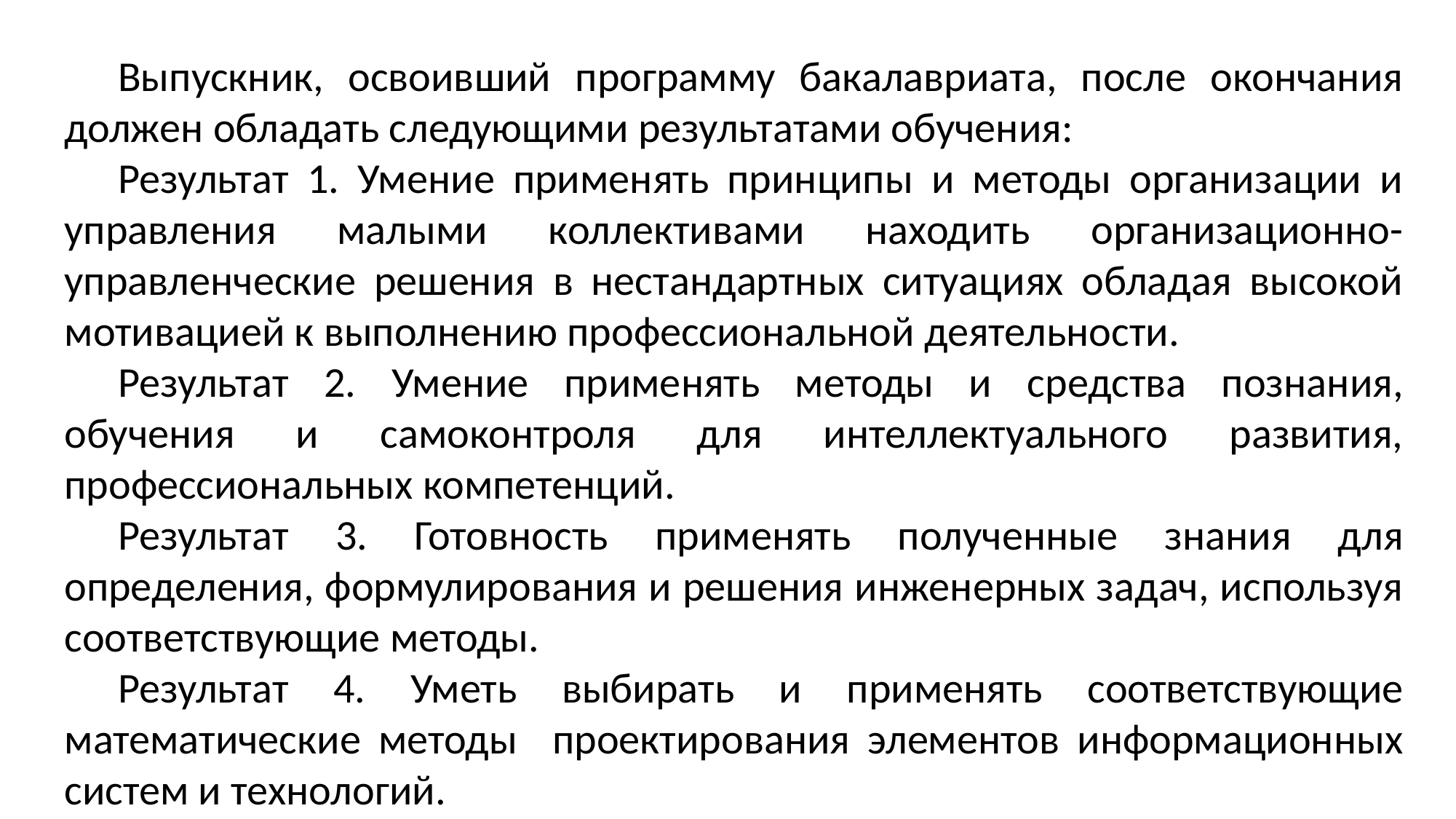

Выпускник, освоивший программу бакалавриата, после окончания должен обладать следующими результатами обучения:
Результат 1. Умение применять принципы и методы организации и управления малыми коллективами находить организационно-управленческие решения в нестандартных ситуациях обладая высокой мотивацией к выполнению профессиональной деятельности.
Результат 2. Умение применять методы и средства познания, обучения и самоконтроля для интеллектуального развития, профессиональных компетенций.
Результат 3. Готовность применять полученные знания для определения, формулирования и решения инженерных задач, используя соответствующие методы.
Результат 4. Уметь выбирать и применять соответствующие математические методы  проектирования элементов информационных систем и технологий.